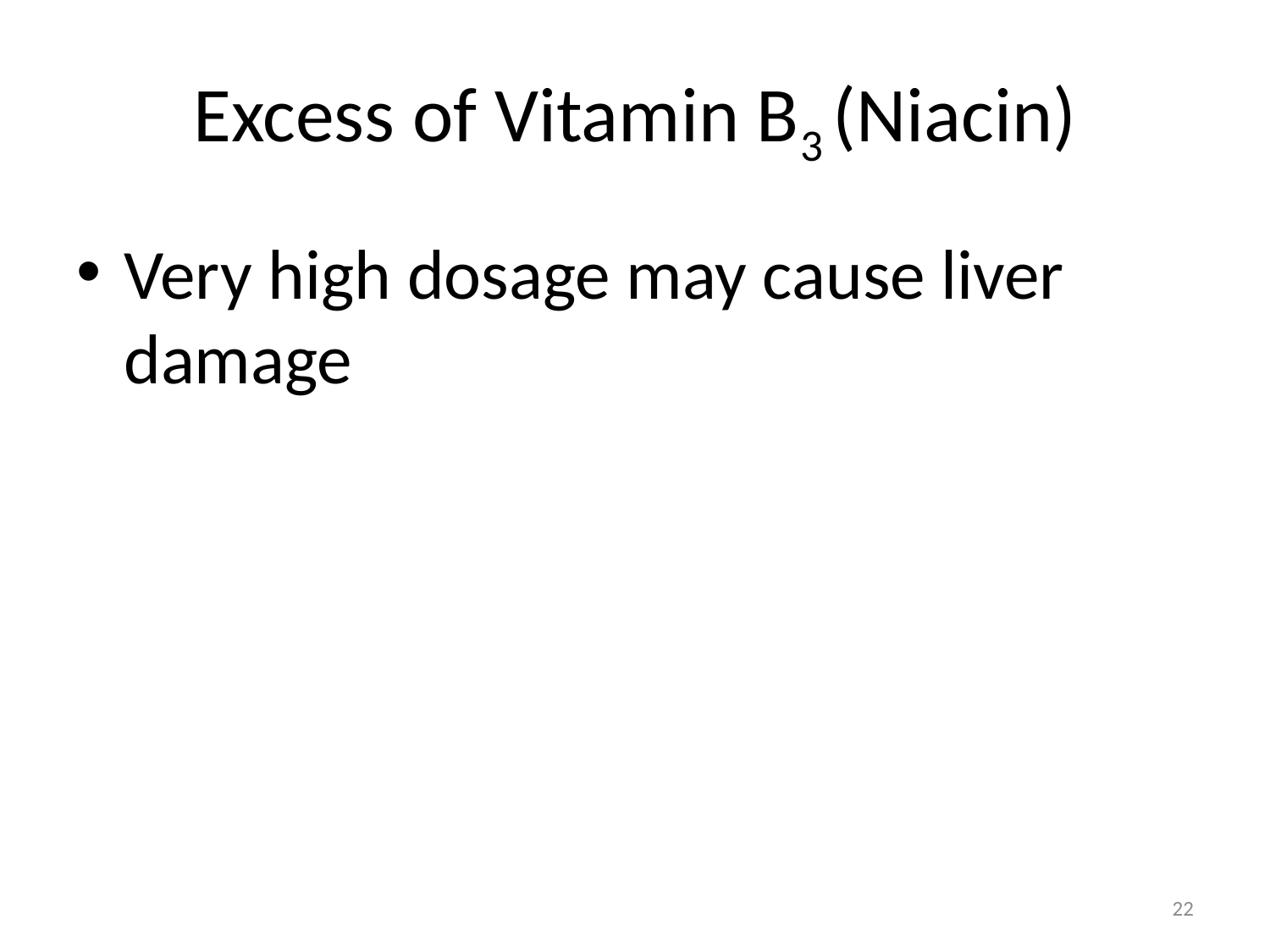

# Excess of Vitamin B3 (Niacin)
Very high dosage may cause liver damage
22